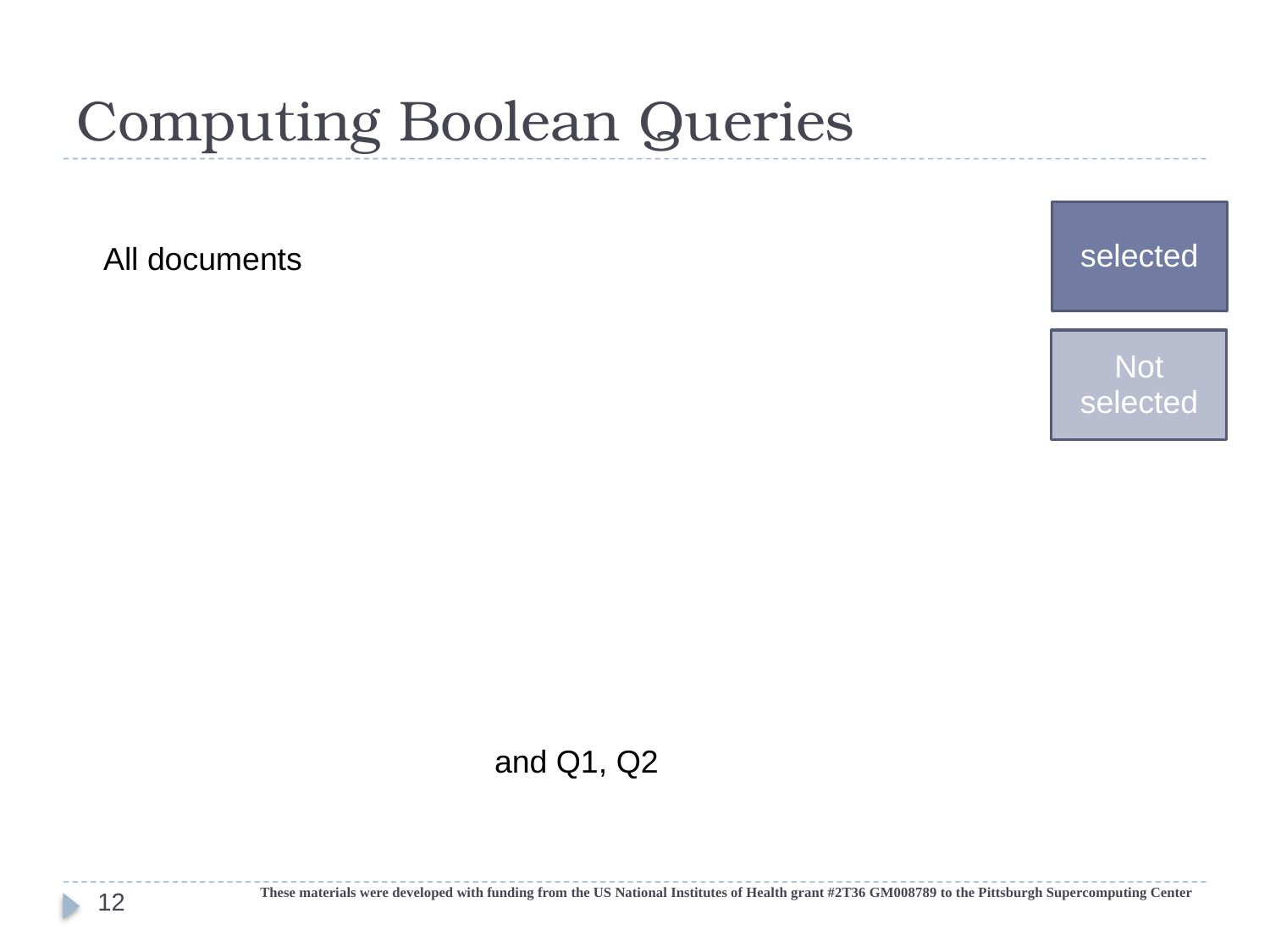

# Computing Boolean Queries
selected
All documents

Not selected
and Q1, Q2
These materials were developed with funding from the US National Institutes of Health grant #2T36 GM008789 to the Pittsburgh Supercomputing Center
12